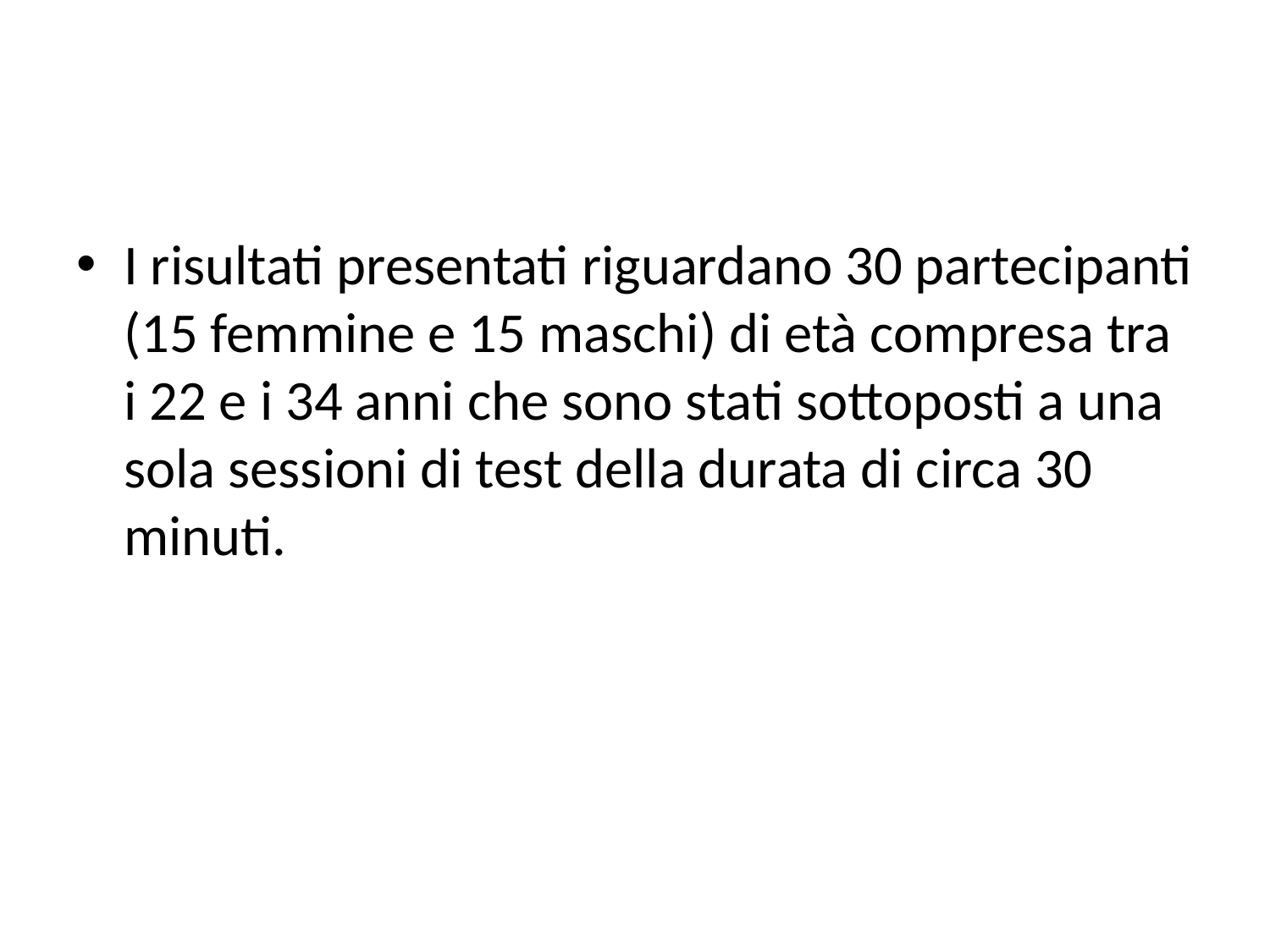

#
I risultati presentati riguardano 30 partecipanti (15 femmine e 15 maschi) di età compresa tra i 22 e i 34 anni che sono stati sottoposti a una sola sessioni di test della durata di circa 30 minuti.